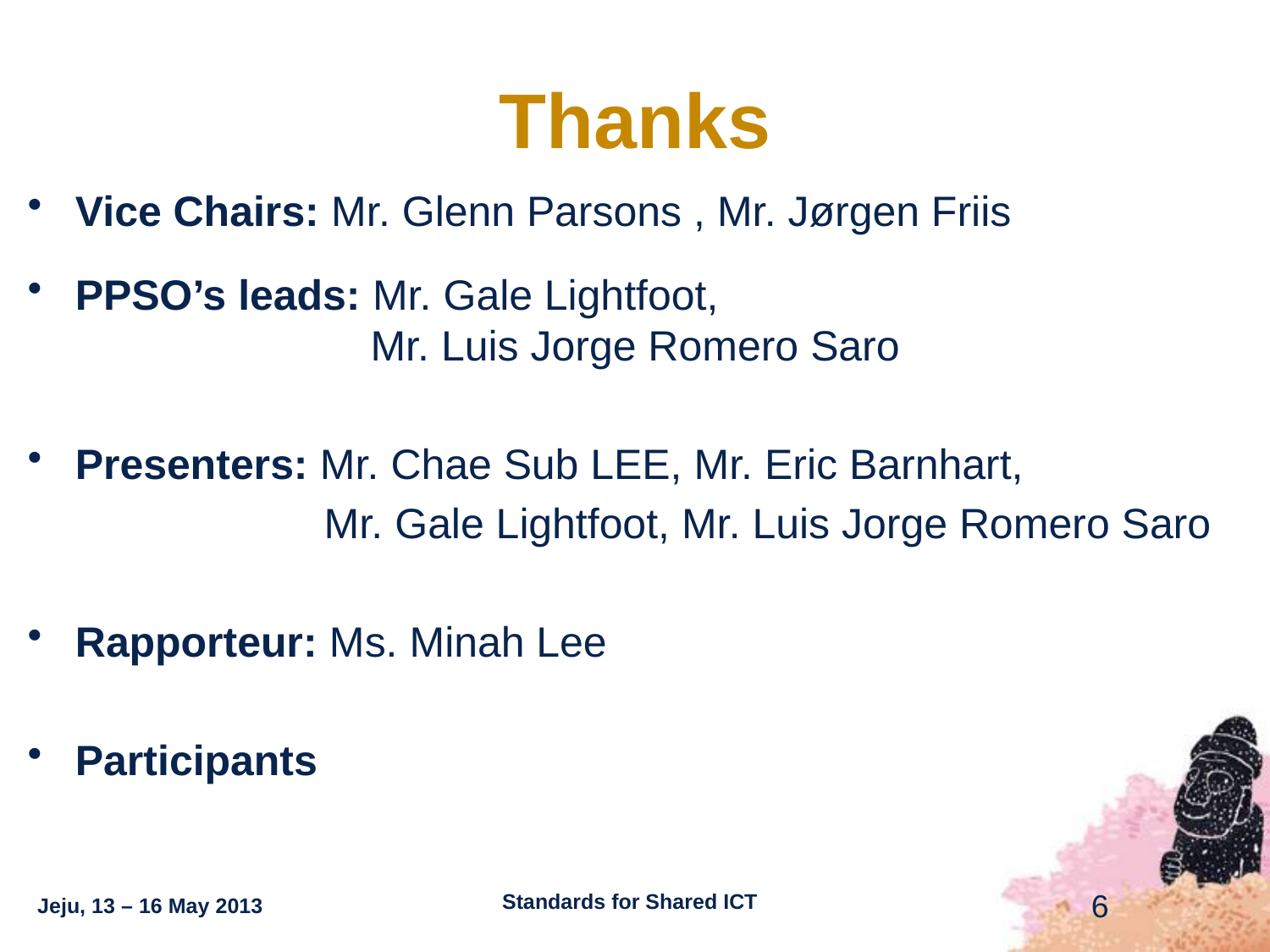

# Thanks
Vice Chairs: Mr. Glenn Parsons , Mr. Jørgen Friis

PPSO’s leads: Mr. Gale Lightfoot,
                         Mr. Luis Jorge Romero Saro

Presenters: Mr. Chae Sub LEE, Mr. Eric Barnhart,
                         Mr. Gale Lightfoot, Mr. Luis Jorge Romero Saro

Rapporteur: Ms. Minah Lee

Participants

Standards for Shared ICT